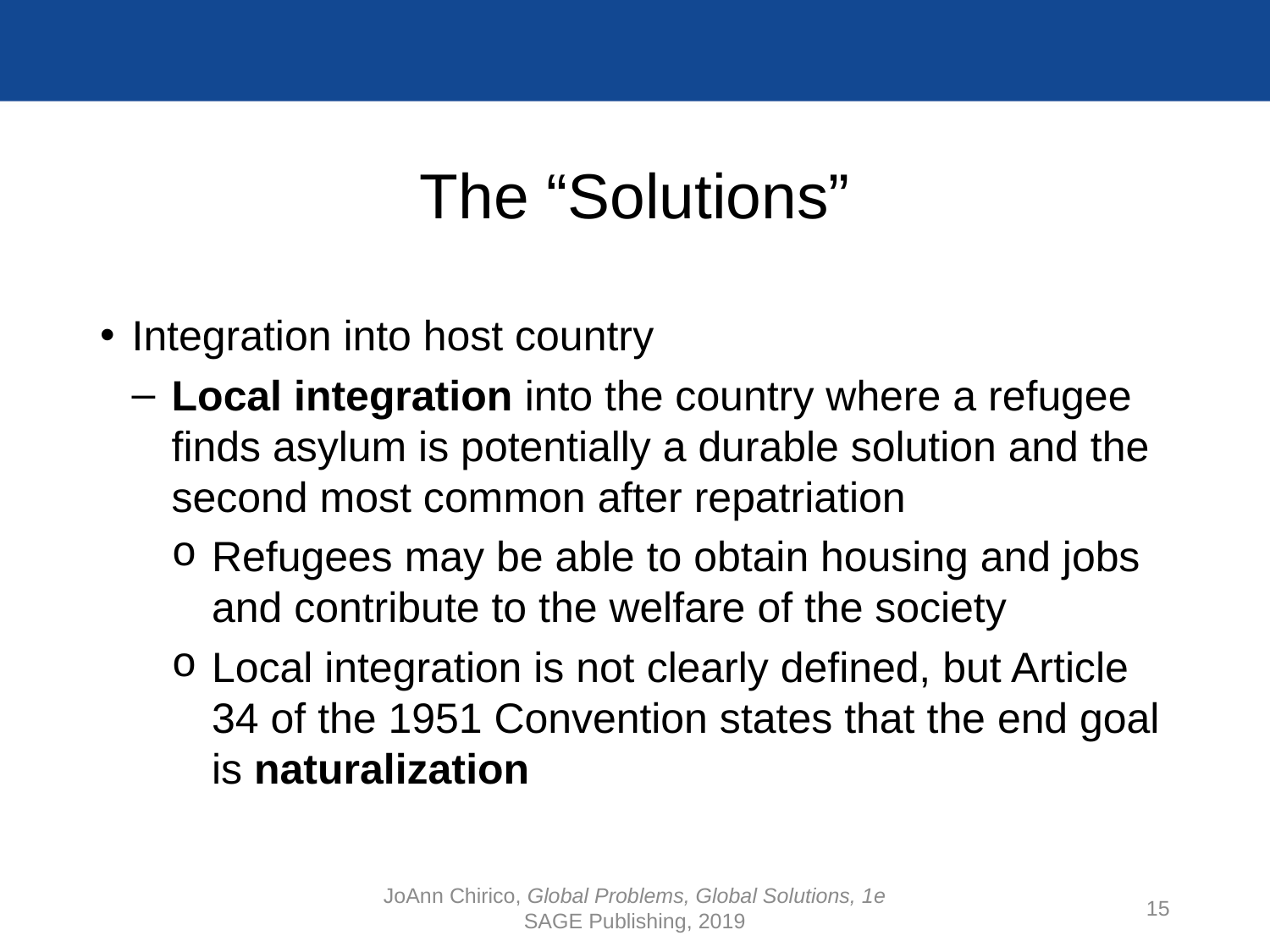

# The “Solutions”
Integration into host country
Local integration into the country where a refugee finds asylum is potentially a durable solution and the second most common after repatriation
Refugees may be able to obtain housing and jobs and contribute to the welfare of the society
Local integration is not clearly defined, but Article 34 of the 1951 Convention states that the end goal is naturalization
JoAnn Chirico, Global Problems, Global Solutions, 1e
SAGE Publishing, 2019
15